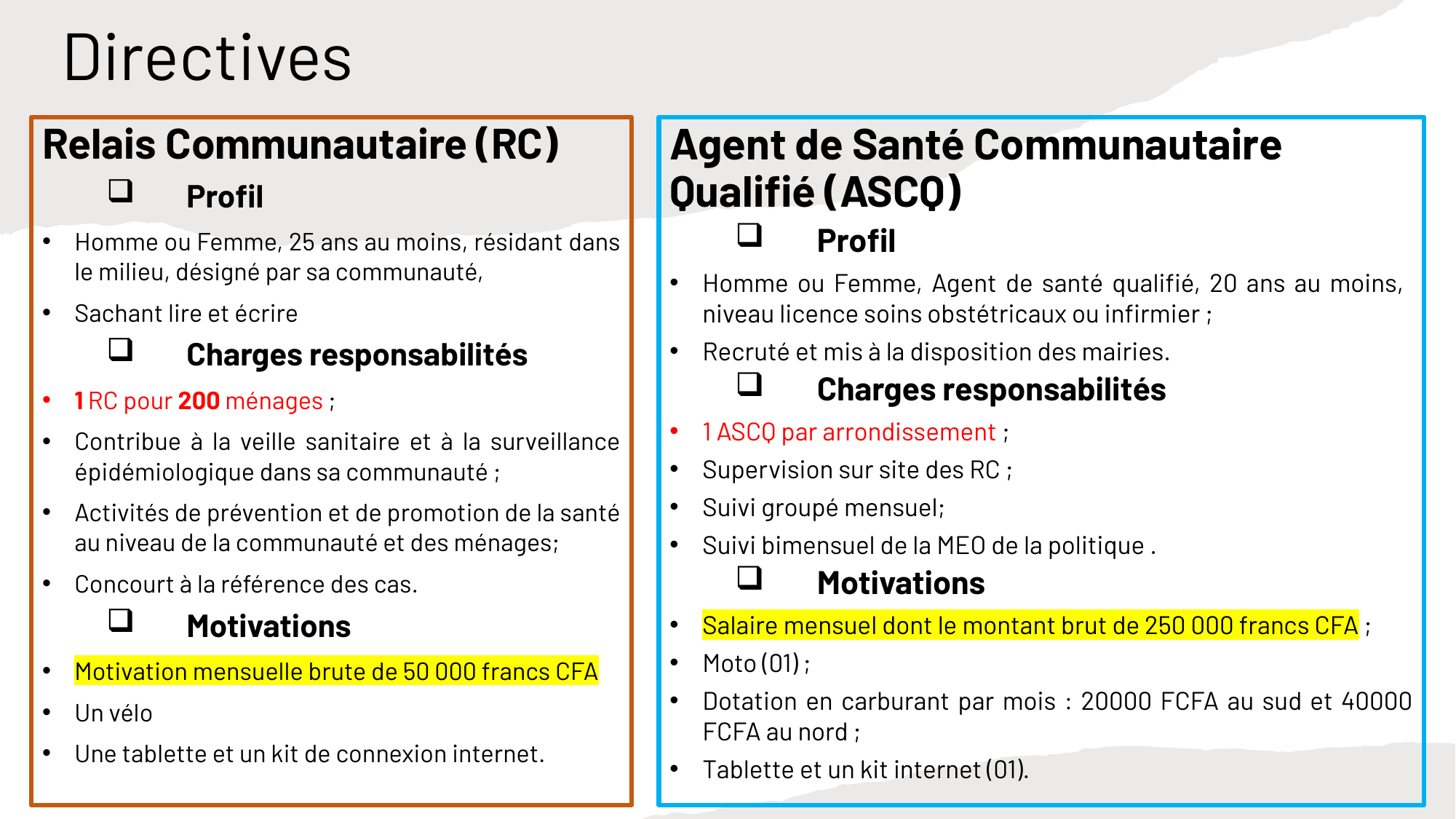

# Directives
Relais Communautaire (RC)
Profil
Homme ou Femme, 25 ans au moins, résidant dans le milieu, désigné par sa communauté,
Sachant lire et écrire
Charges responsabilités
1 RC pour 200 ménages ;
Contribue à la veille sanitaire et à la surveillance épidémiologique dans sa communauté ;
Activités de prévention et de promotion de la santé au niveau de la communauté et des ménages;
Concourt à la référence des cas.
Motivations
Motivation mensuelle brute de 50 000 francs CFA
Un vélo
Une tablette et un kit de connexion internet.

Agent de Santé Communautaire Qualifié (ASCQ)
Profil
Homme ou Femme, Agent de santé qualifié, 20 ans au moins,  niveau licence soins obstétricaux ou infirmier ;
Recruté et mis à la disposition des mairies.
Charges responsabilités
1 ASCQ par arrondissement ;
Supervision sur site des RC ;
Suivi groupé mensuel;
Suivi bimensuel de la MEO de la politique .
Motivations
Salaire mensuel dont le montant brut de 250 000 francs CFA ;
Moto (01) ;
Dotation en carburant par mois : 20000 FCFA au sud et 40000 FCFA au nord ;
Tablette et un kit internet (01).